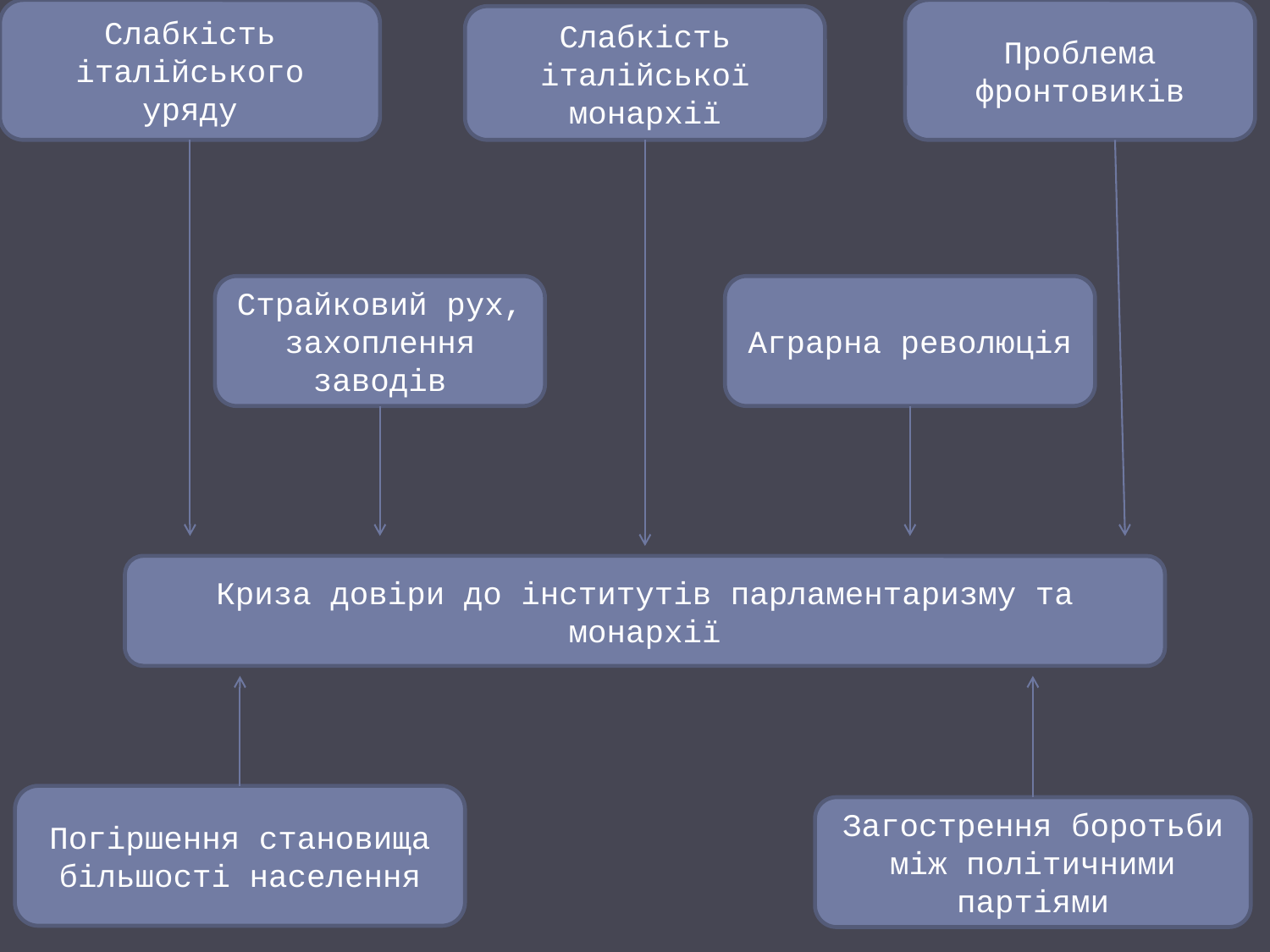

Слабкість італійського уряду
Проблема фронтовиків
Слабкість італійської монархії
Страйковий рух, захоплення заводів
Аграрна революція
Криза довіри до інститутів парламентаризму та монархії
Погіршення становища більшості населення
Загострення боротьби між політичними партіями